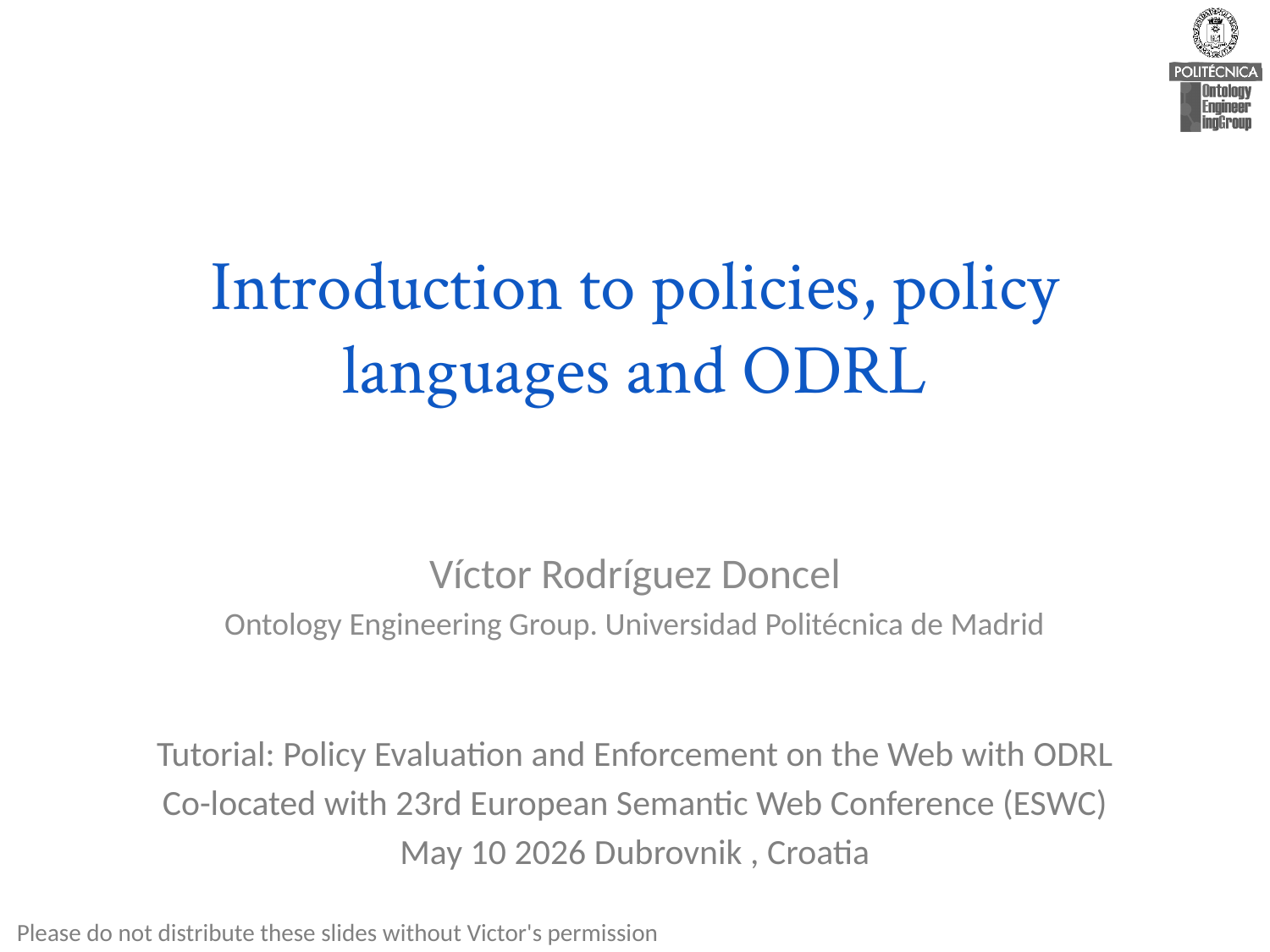

# Introduction to policies, policy languages and ODRL
Víctor Rodríguez Doncel
Ontology Engineering Group. Universidad Politécnica de Madrid
Tutorial: Policy Evaluation and Enforcement on the Web with ODRL
Co-located with 23rd European Semantic Web Conference (ESWC)
May 10 2026 Dubrovnik , Croatia
Please do not distribute these slides without Victor's permission